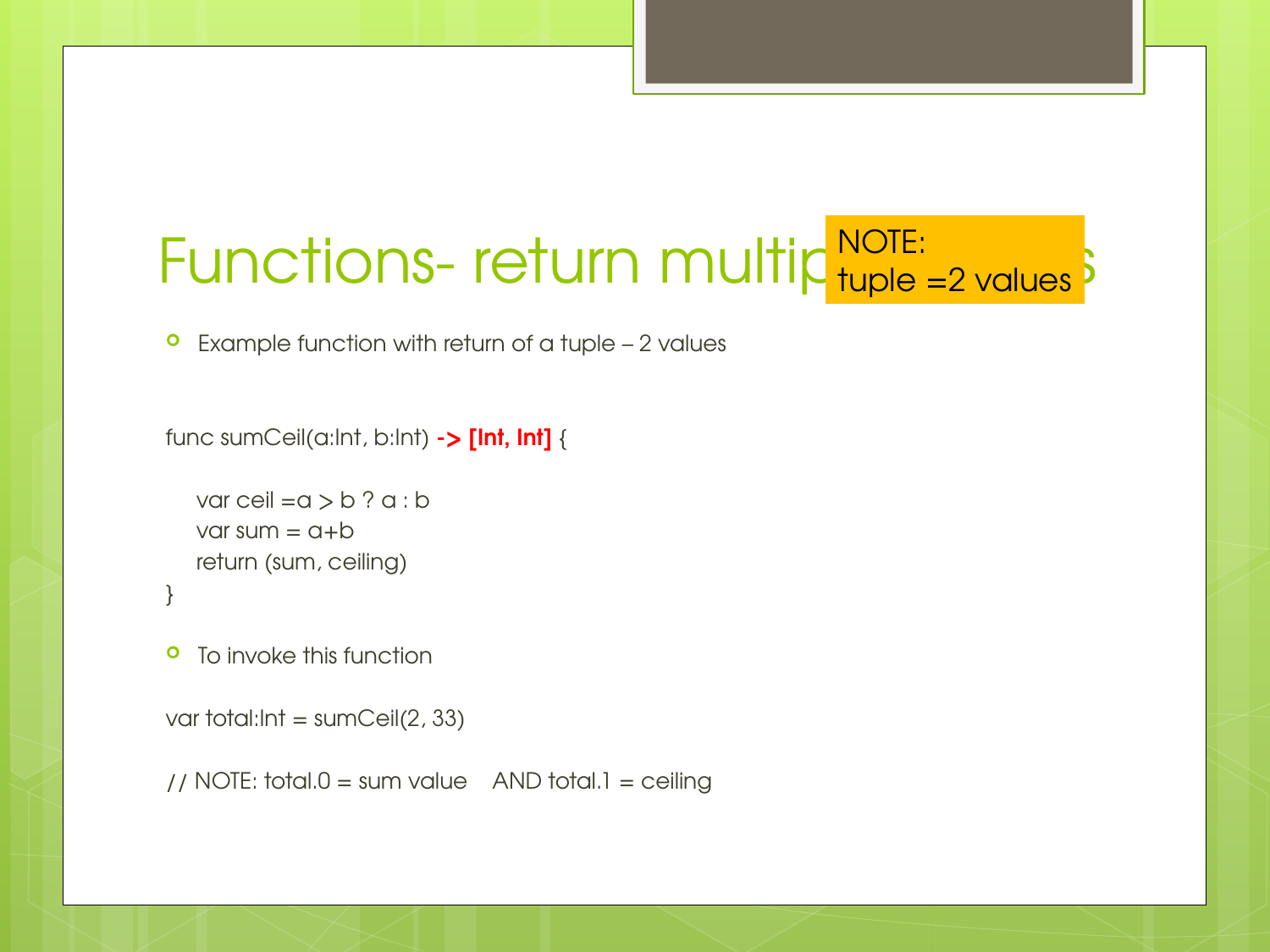

# Functions- return multiple values
NOTE:
tuple =2 values
Example function with return of a tuple – 2 values

func sumCeil(a:Int, b:Int) -> [Int, Int] {

     var ceil =a > b ? a : b
     var sum = a+b
     return (sum, ceiling)
}

To invoke this function

var total:Int = sumCeil(2, 33)

// NOTE: total.0 = sum value    AND total.1 = ceiling